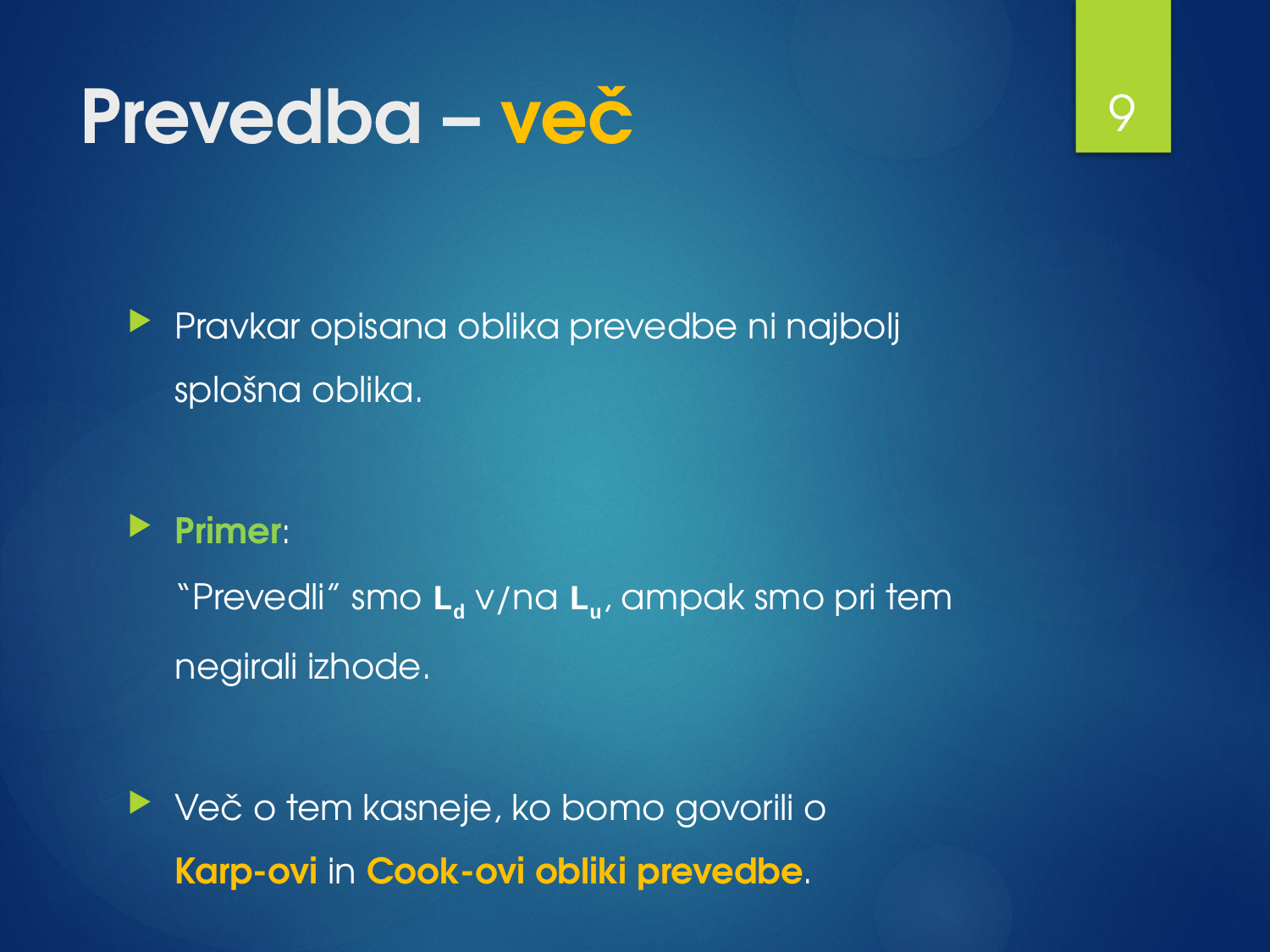

9
# Prevedba – več
Pravkar opisana oblika prevedbe ni najbolj splošna oblika.

Primer:
“Prevedli” smo Ld v/na Lu, ampak smo pri tem negirali izhode.

Več o tem kasneje, ko bomo govorili o
Karp-ovi in Cook-ovi obliki prevedbe.